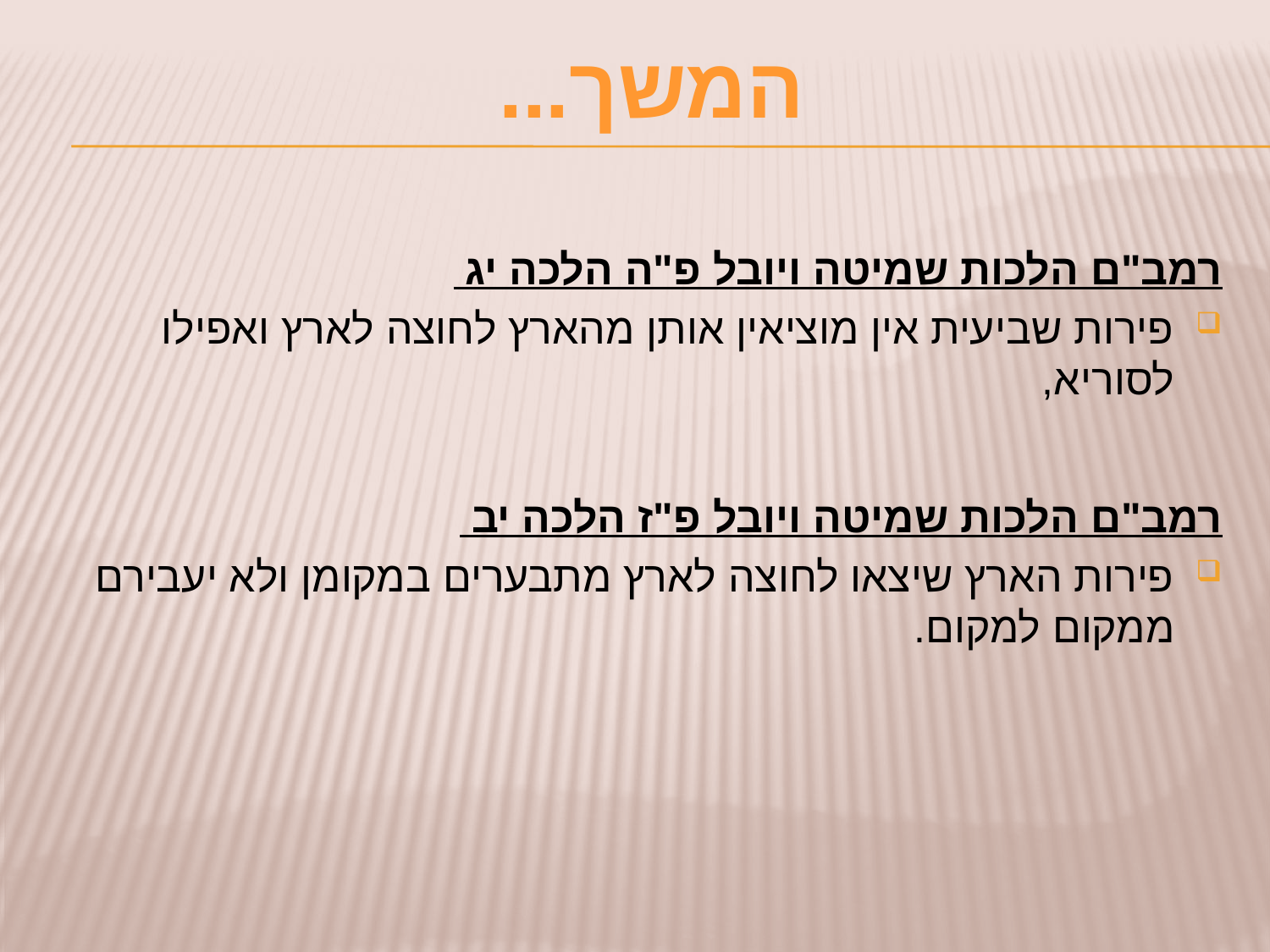

# המשך...
רמב"ם הלכות שמיטה ויובל פ"ה הלכה יג
פירות שביעית אין מוציאין אותן מהארץ לחוצה לארץ ואפילו לסוריא,

רמב"ם הלכות שמיטה ויובל פ"ז הלכה יב
פירות הארץ שיצאו לחוצה לארץ מתבערים במקומן ולא יעבירם ממקום למקום.